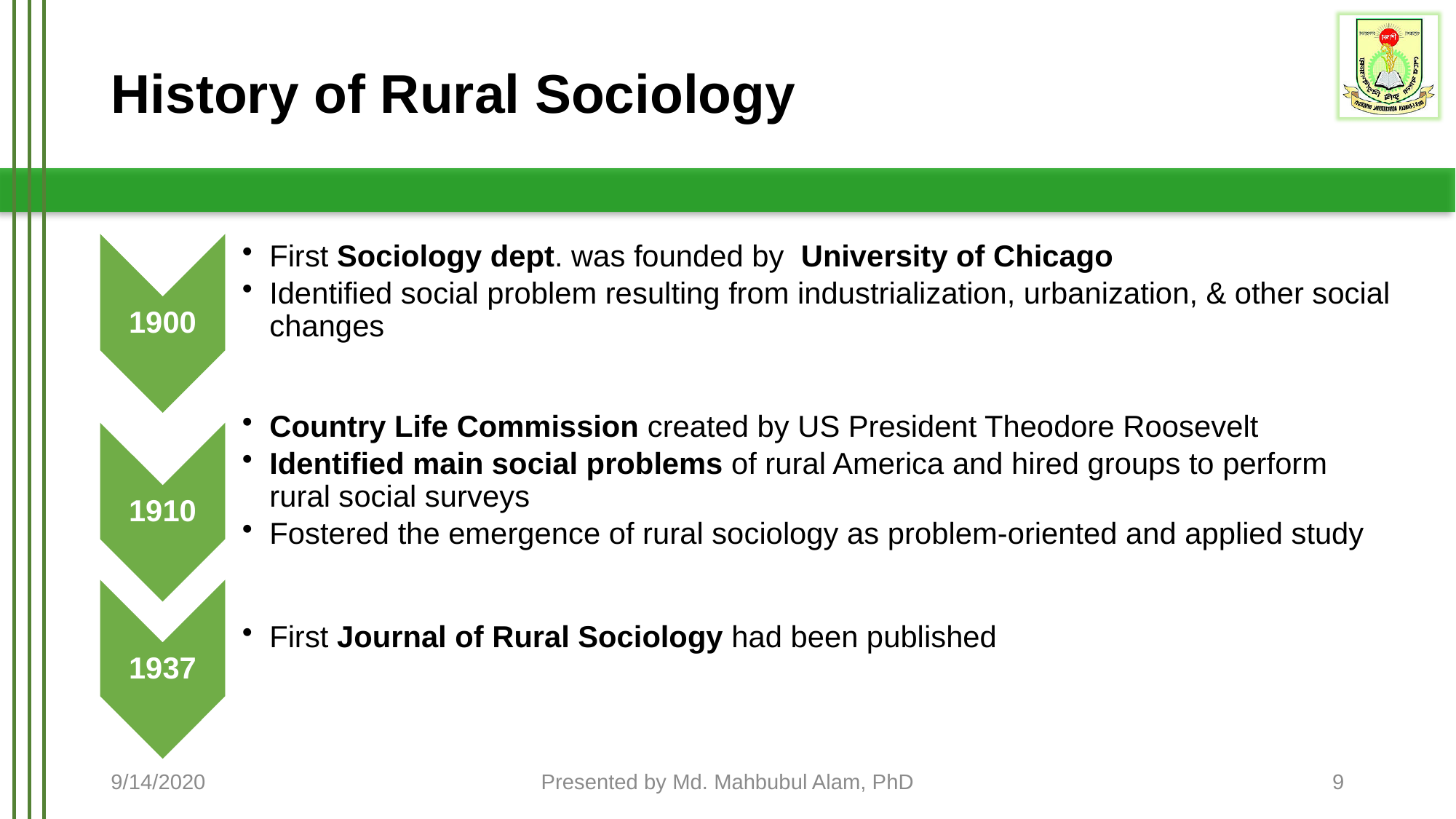

# History of Rural Sociology
1900
First Sociology dept. was founded by  University of Chicago
Identified social problem resulting from industrialization, urbanization, & other social changes
1910
Country Life Commission created by US President Theodore Roosevelt
Identified main social problems of rural America and hired groups to perform rural social surveys
Fostered the emergence of rural sociology as problem-oriented and applied study
1937
First Journal of Rural Sociology had been published
9/14/2020
Presented by Md. Mahbubul Alam, PhD
9